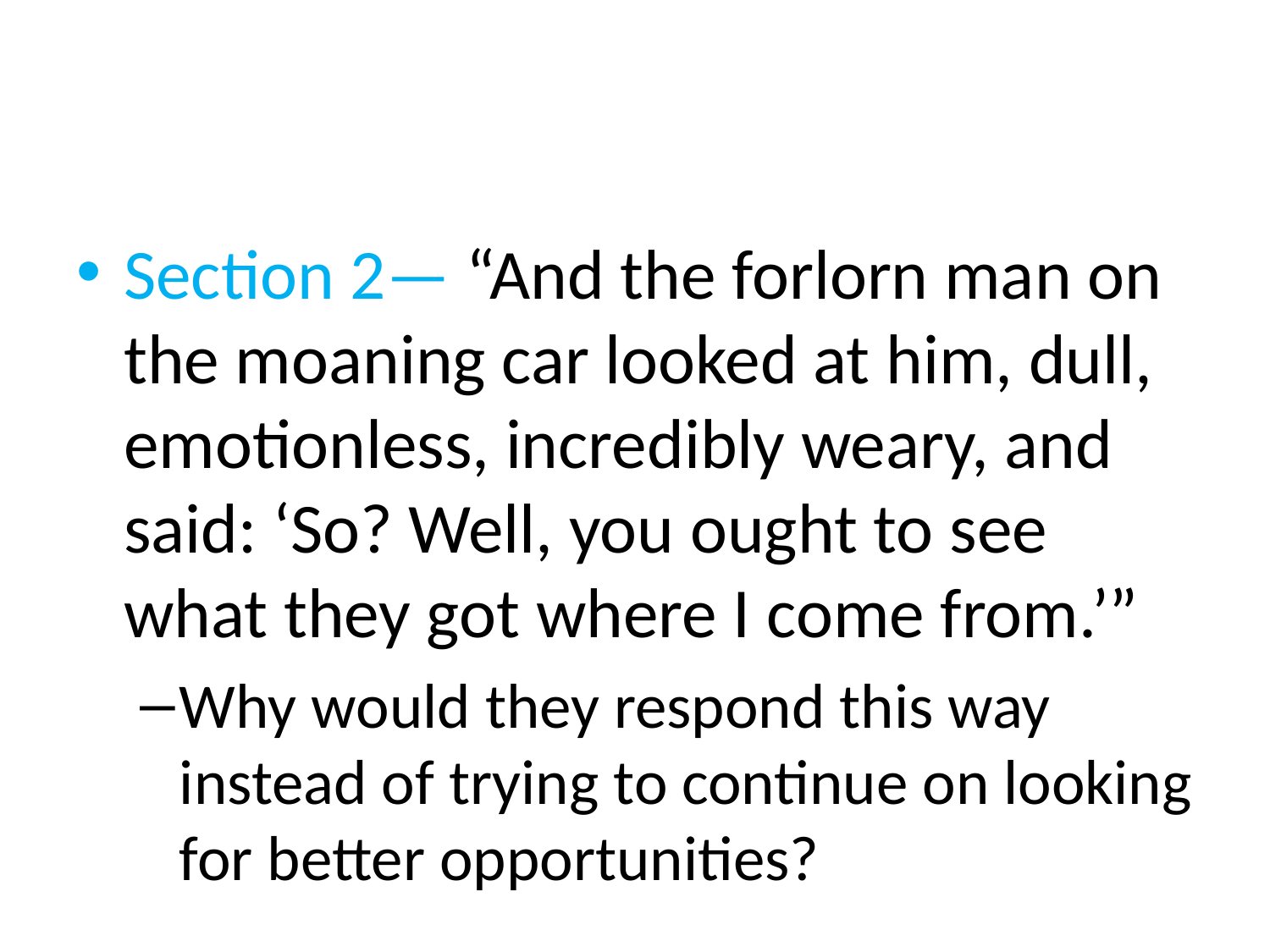

#
Section 2— “And the forlorn man on the moaning car looked at him, dull, emotionless, incredibly weary, and said: ‘So? Well, you ought to see what they got where I come from.’”
Why would they respond this way instead of trying to continue on looking for better opportunities?